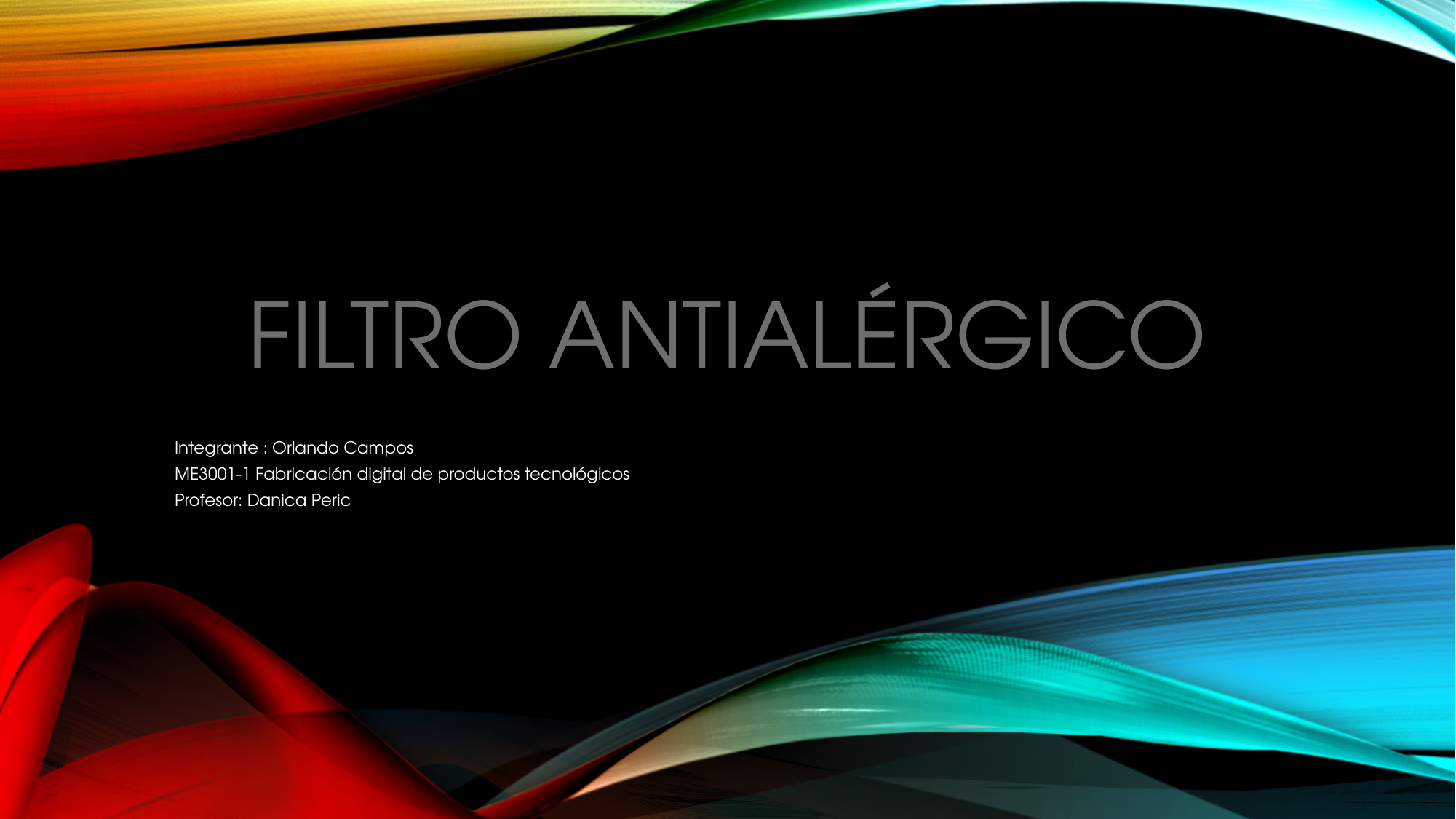

# Filtro antialérgico
Integrante : Orlando Campos
ME3001-1 Fabricación digital de productos tecnológicos
Profesor: Danica Peric